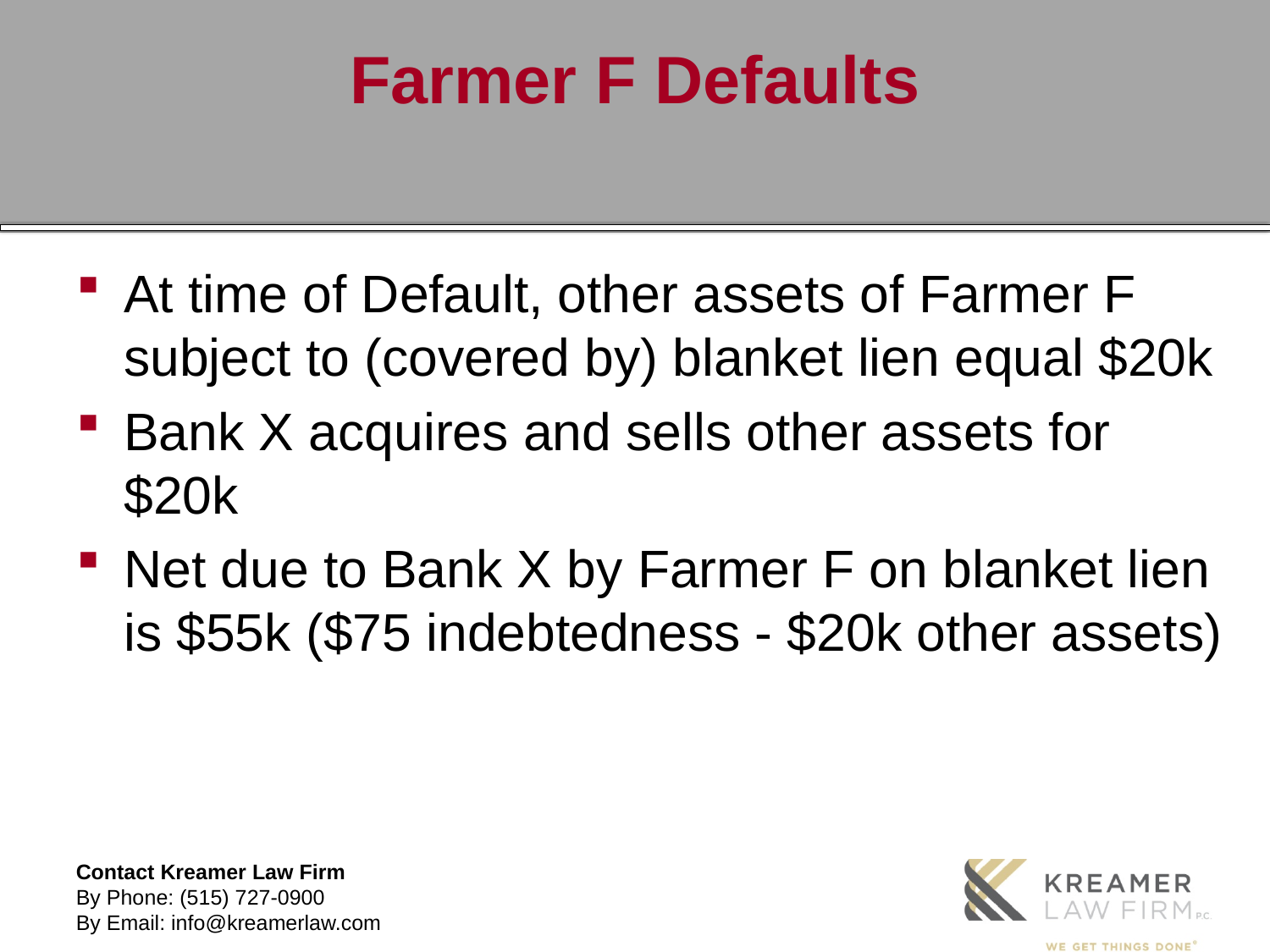

# Farmer F Defaults

At time of Default, other assets of Farmer F subject to (covered by) blanket lien equal $20k
Bank X acquires and sells other assets for $20k
Net due to Bank X by Farmer F on blanket lien is $55k ($75 indebtedness - $20k other assets)